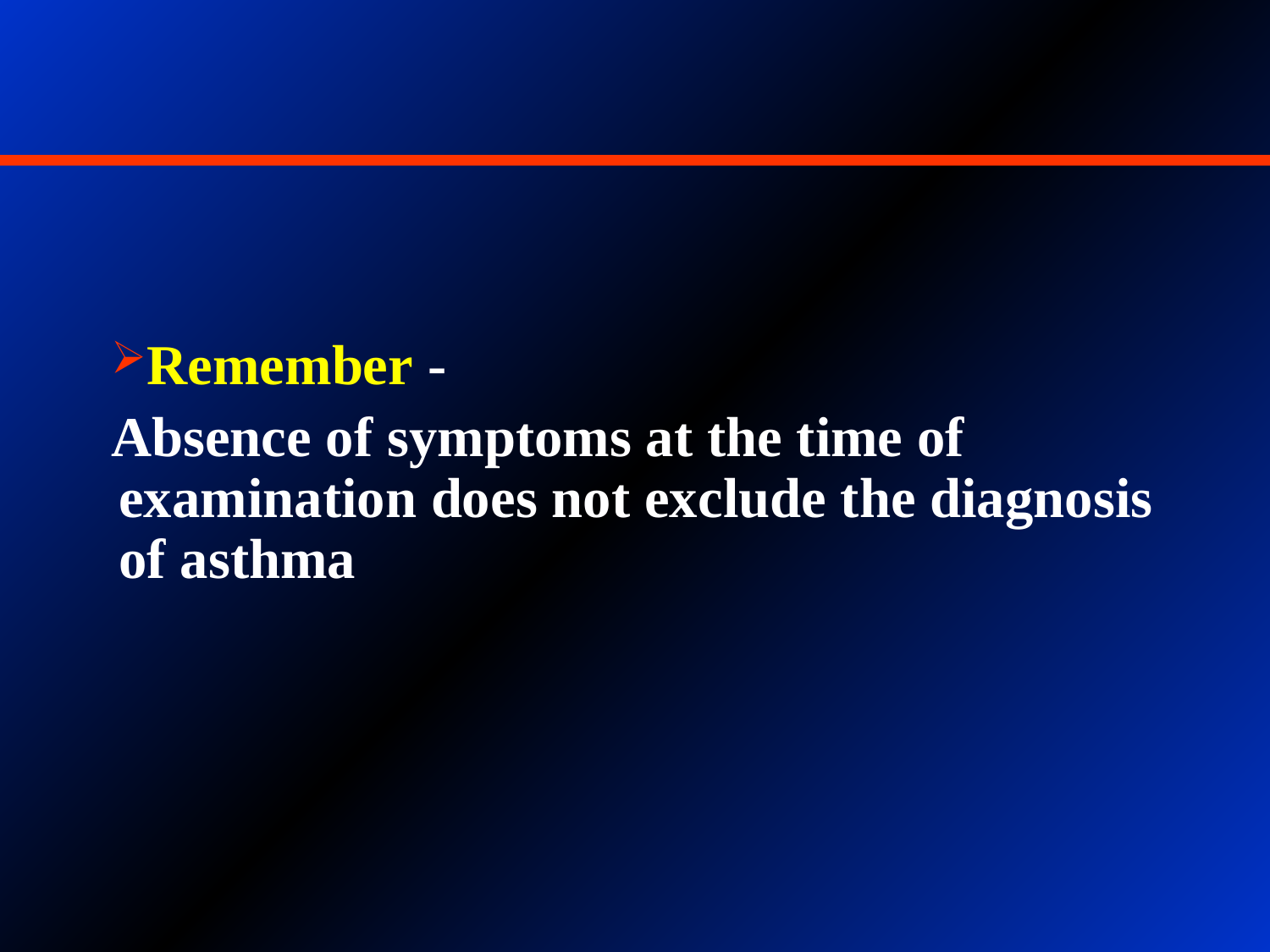

Remember -
Absence of symptoms at the time of examination does not exclude the diagnosis of asthma